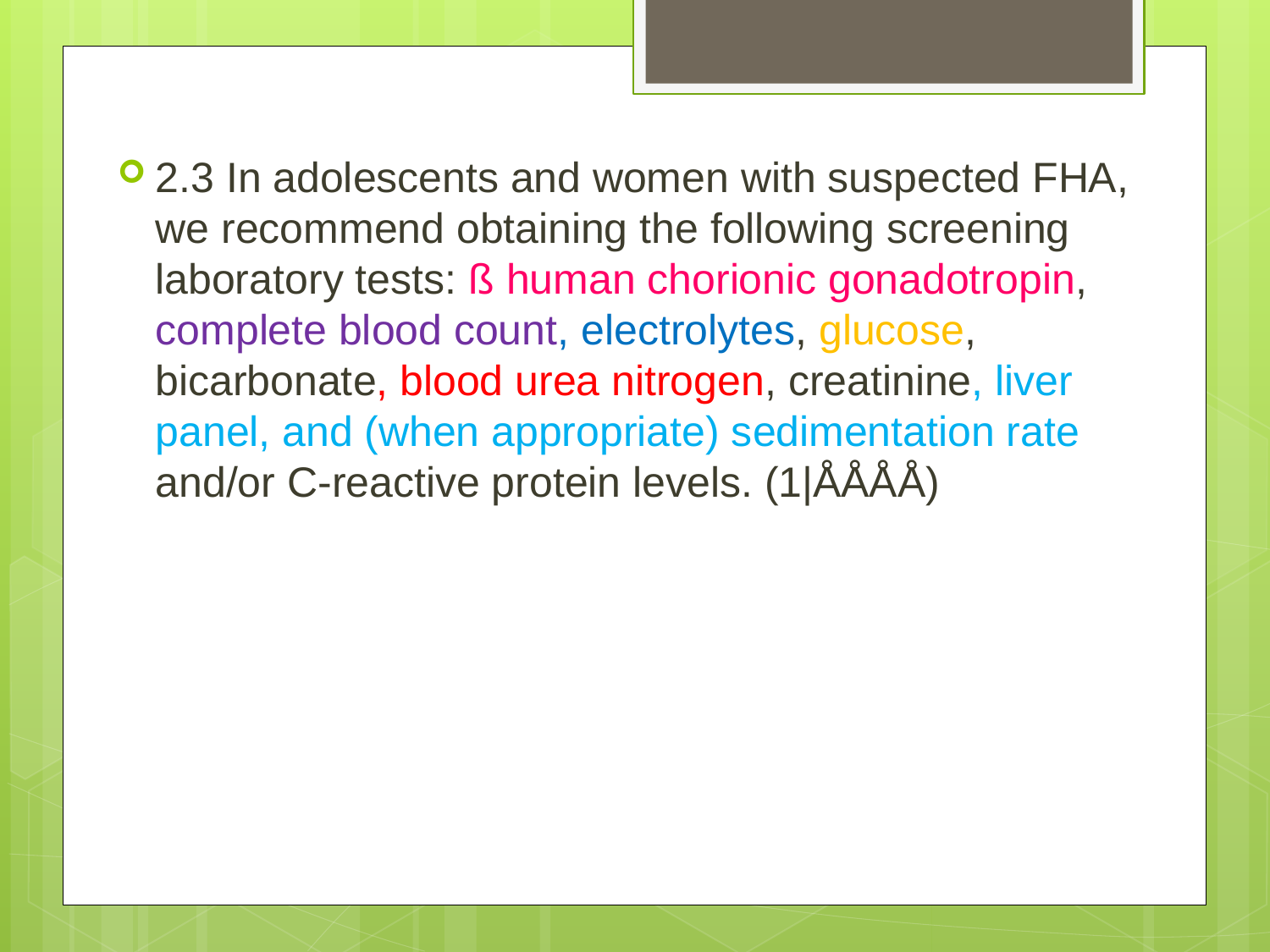

2.3 In adolescents and women with suspected FHA, we recommend obtaining the following screening laboratory tests: ß human chorionic gonadotropin, complete blood count, electrolytes, glucose, bicarbonate, blood urea nitrogen, creatinine, liver panel, and (when appropriate) sedimentation rate and/or C-reactive protein levels. (1|ÅÅÅÅ)
#